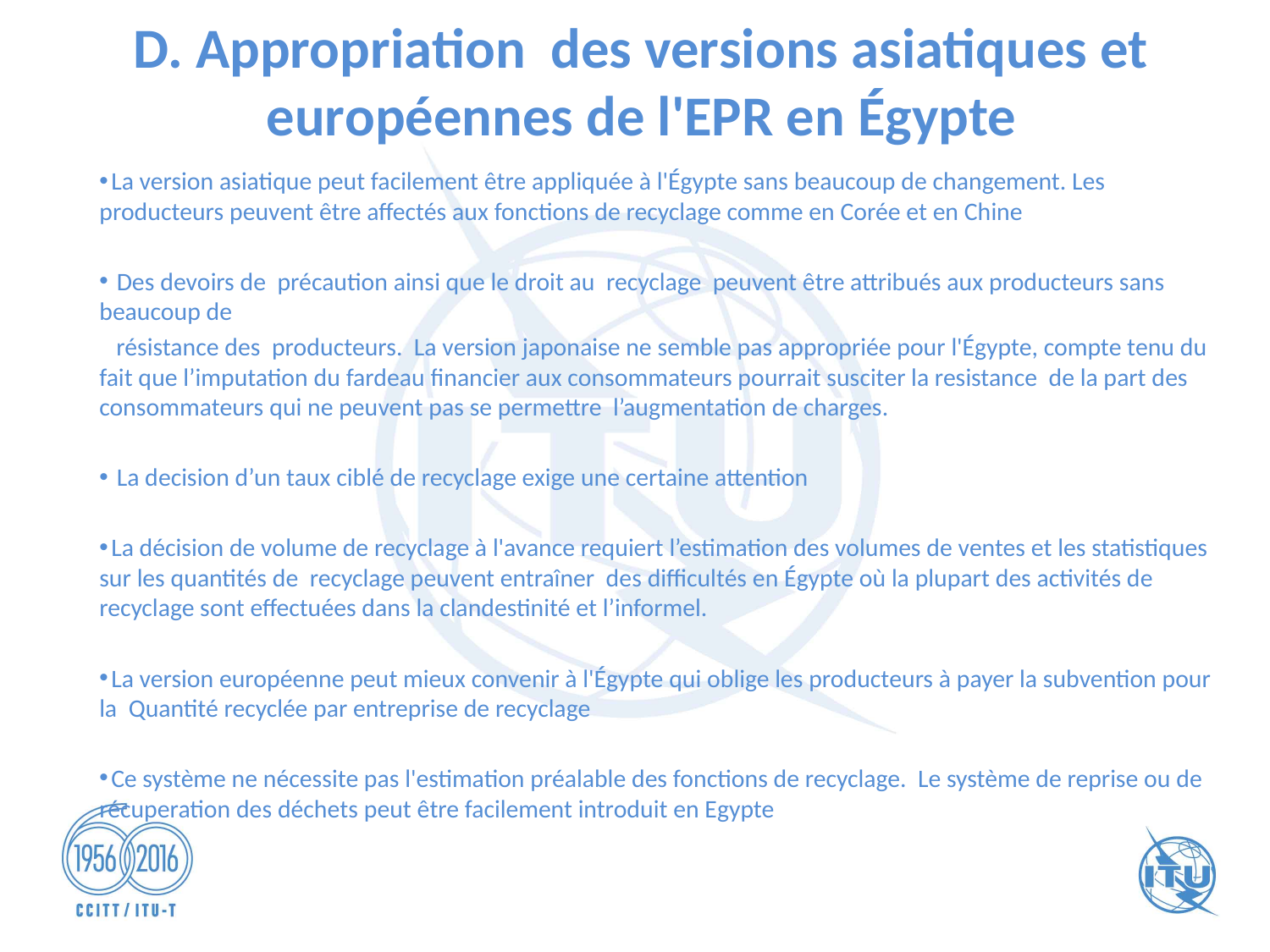

# D. Appropriation  des versions asiatiques et européennes de l'EPR en Égypte
 La version asiatique peut facilement être appliquée à l'Égypte sans beaucoup de changement. Les producteurs peuvent être affectés aux fonctions de recyclage comme en Corée et en Chine

  Des devoirs de  précaution ainsi que le droit au  recyclage  peuvent être attribués aux producteurs sans beaucoup de
   résistance des  producteurs.  La version japonaise ne semble pas appropriée pour l'Égypte, compte tenu du fait que l’imputation du fardeau financier aux consommateurs pourrait susciter la resistance  de la part des  consommateurs qui ne peuvent pas se permettre  l’augmentation de charges.

  La decision d’un taux ciblé de recyclage exige une certaine attention

 La décision de volume de recyclage à l'avance requiert l’estimation des volumes de ventes et les statistiques sur les quantités de  recyclage peuvent entraîner  des difficultés en Égypte où la plupart des activités de recyclage sont effectuées dans la clandestinité et l’informel.

 La version européenne peut mieux convenir à l'Égypte qui oblige les producteurs à payer la subvention pour la  Quantité recyclée par entreprise de recyclage

 Ce système ne nécessite pas l'estimation préalable des fonctions de recyclage.  Le système de reprise ou de récuperation des déchets peut être facilement introduit en Egypte